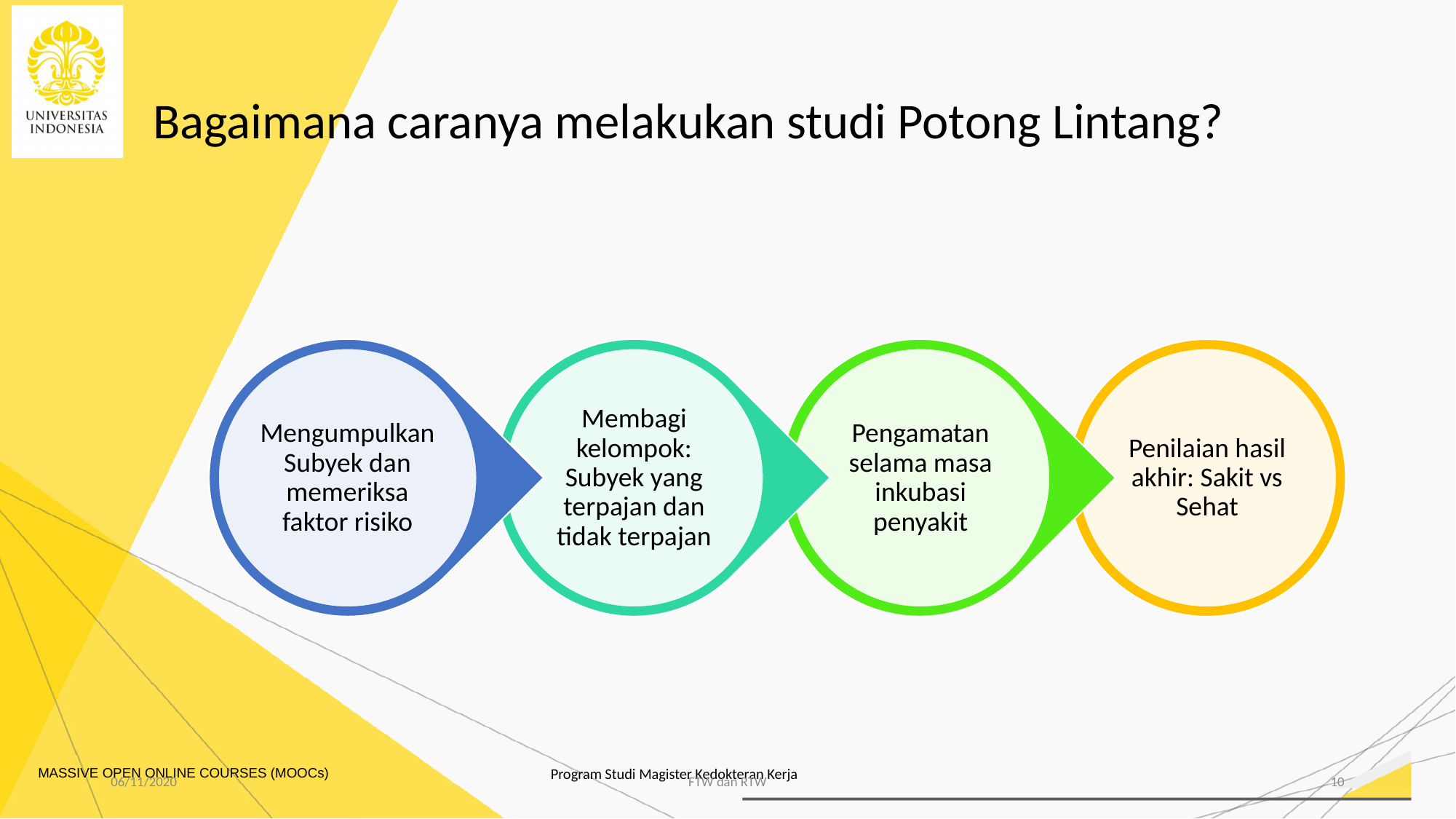

# Bagaimana caranya melakukan studi Potong Lintang?
Penilaian hasil akhir: Sakit vs Sehat
Pengamatan selama masa inkubasi penyakit
Membagi kelompok: Subyek yang terpajan dan tidak terpajan
Mengumpulkan Subyek dan memeriksa faktor risiko
06/11/2020
FTW dan RTW
10